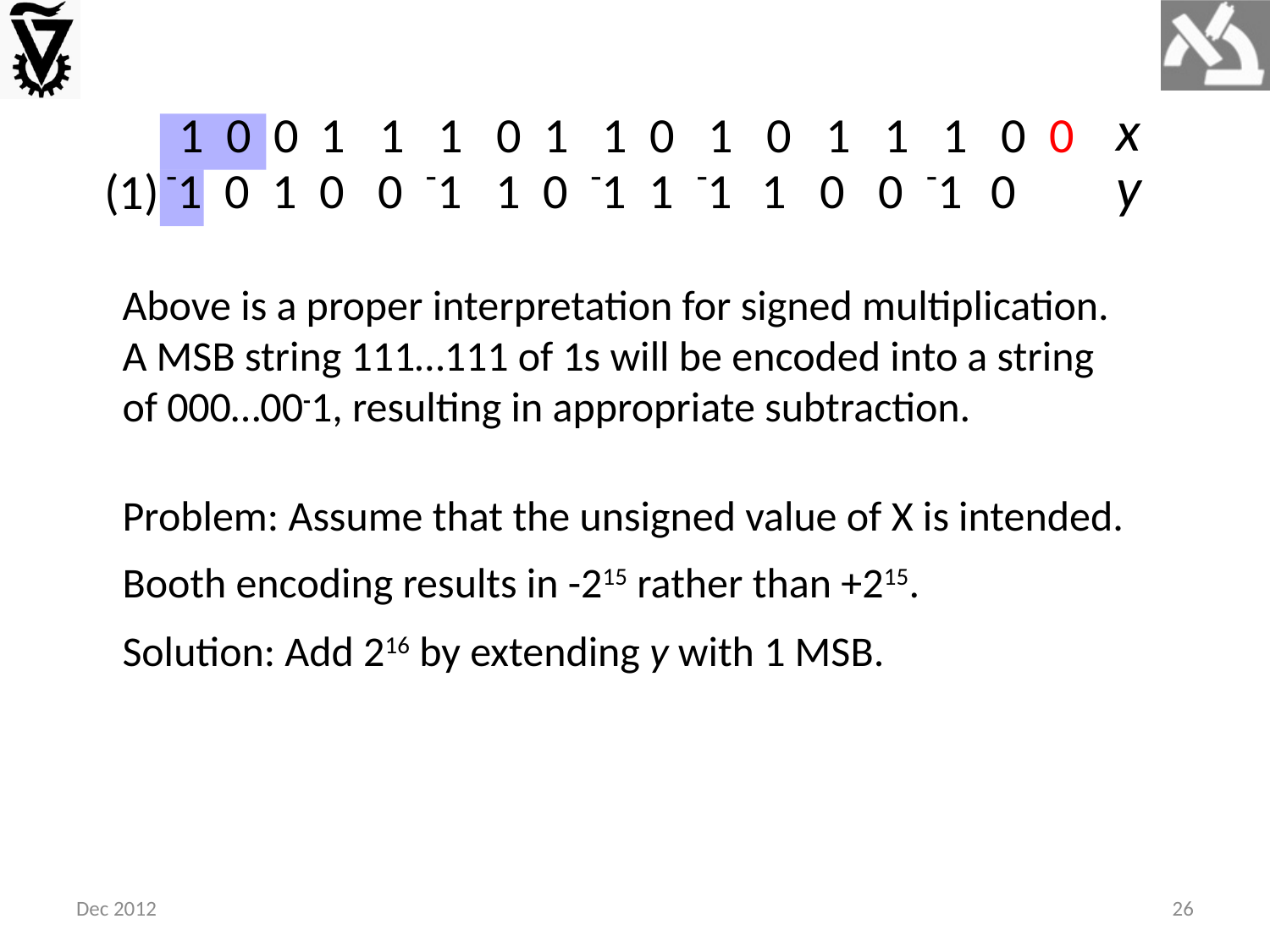

x
1  0  0  1   1   1   0  1   1  0   1   0   1   1   1   0  0
-1  0  1  0   0  -1   1  0  -1  1  -1  1   0   0  -1  0
y
Above is a proper interpretation for signed multiplication. A MSB string 111…111 of 1s will be encoded into a string of 000…00-1, resulting in appropriate subtraction.

Problem: Assume that the unsigned value of X is intended.
Booth encoding results in -215 rather than +215.
(1)
Solution: Add 216 by extending y with 1 MSB.
Dec 2012
26